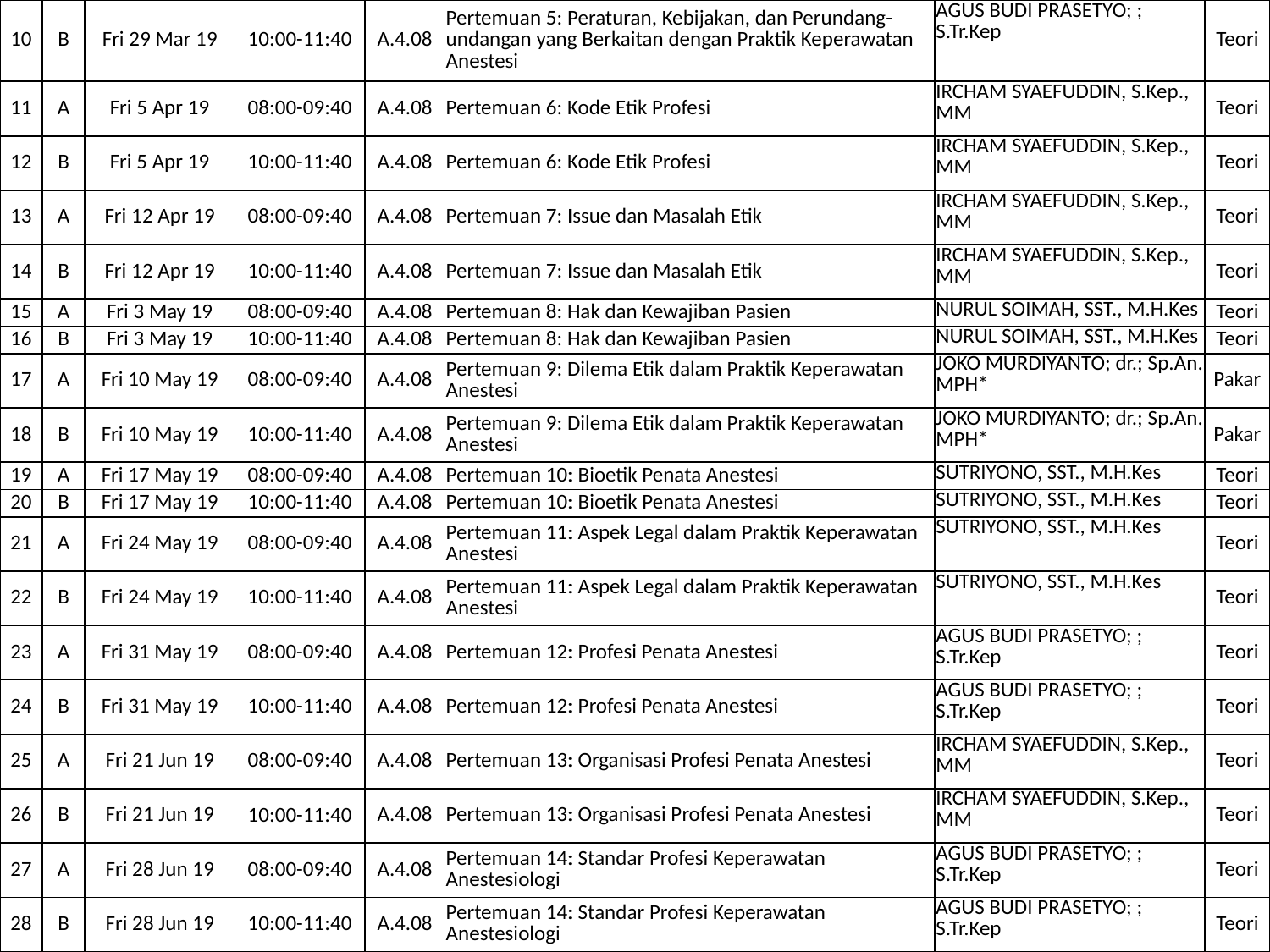

| 10 | B | Fri 29 Mar 19 | 10:00-11:40 | A.4.08 | Pertemuan 5: Peraturan, Kebijakan, dan Perundang-undangan yang Berkaitan dengan Praktik Keperawatan Anestesi | AGUS BUDI PRASETYO; ; S.Tr.Kep | Teori |
| --- | --- | --- | --- | --- | --- | --- | --- |
| 11 | A | Fri 5 Apr 19 | 08:00-09:40 | A.4.08 | Pertemuan 6: Kode Etik Profesi | IRCHAM SYAEFUDDIN, S.Kep., MM | Teori |
| 12 | B | Fri 5 Apr 19 | 10:00-11:40 | A.4.08 | Pertemuan 6: Kode Etik Profesi | IRCHAM SYAEFUDDIN, S.Kep., MM | Teori |
| 13 | A | Fri 12 Apr 19 | 08:00-09:40 | A.4.08 | Pertemuan 7: Issue dan Masalah Etik | IRCHAM SYAEFUDDIN, S.Kep., MM | Teori |
| 14 | B | Fri 12 Apr 19 | 10:00-11:40 | A.4.08 | Pertemuan 7: Issue dan Masalah Etik | IRCHAM SYAEFUDDIN, S.Kep., MM | Teori |
| 15 | A | Fri 3 May 19 | 08:00-09:40 | A.4.08 | Pertemuan 8: Hak dan Kewajiban Pasien | NURUL SOIMAH, SST., M.H.Kes | Teori |
| 16 | B | Fri 3 May 19 | 10:00-11:40 | A.4.08 | Pertemuan 8: Hak dan Kewajiban Pasien | NURUL SOIMAH, SST., M.H.Kes | Teori |
| 17 | A | Fri 10 May 19 | 08:00-09:40 | A.4.08 | Pertemuan 9: Dilema Etik dalam Praktik Keperawatan Anestesi | JOKO MURDIYANTO; dr.; Sp.An. MPH\* | Pakar |
| 18 | B | Fri 10 May 19 | 10:00-11:40 | A.4.08 | Pertemuan 9: Dilema Etik dalam Praktik Keperawatan Anestesi | JOKO MURDIYANTO; dr.; Sp.An. MPH\* | Pakar |
| 19 | A | Fri 17 May 19 | 08:00-09:40 | A.4.08 | Pertemuan 10: Bioetik Penata Anestesi | SUTRIYONO, SST., M.H.Kes | Teori |
| 20 | B | Fri 17 May 19 | 10:00-11:40 | A.4.08 | Pertemuan 10: Bioetik Penata Anestesi | SUTRIYONO, SST., M.H.Kes | Teori |
| 21 | A | Fri 24 May 19 | 08:00-09:40 | A.4.08 | Pertemuan 11: Aspek Legal dalam Praktik Keperawatan Anestesi | SUTRIYONO, SST., M.H.Kes | Teori |
| 22 | B | Fri 24 May 19 | 10:00-11:40 | A.4.08 | Pertemuan 11: Aspek Legal dalam Praktik Keperawatan Anestesi | SUTRIYONO, SST., M.H.Kes | Teori |
| 23 | A | Fri 31 May 19 | 08:00-09:40 | A.4.08 | Pertemuan 12: Profesi Penata Anestesi | AGUS BUDI PRASETYO; ; S.Tr.Kep | Teori |
| 24 | B | Fri 31 May 19 | 10:00-11:40 | A.4.08 | Pertemuan 12: Profesi Penata Anestesi | AGUS BUDI PRASETYO; ; S.Tr.Kep | Teori |
| 25 | A | Fri 21 Jun 19 | 08:00-09:40 | A.4.08 | Pertemuan 13: Organisasi Profesi Penata Anestesi | IRCHAM SYAEFUDDIN, S.Kep., MM | Teori |
| 26 | B | Fri 21 Jun 19 | 10:00-11:40 | A.4.08 | Pertemuan 13: Organisasi Profesi Penata Anestesi | IRCHAM SYAEFUDDIN, S.Kep., MM | Teori |
| 27 | A | Fri 28 Jun 19 | 08:00-09:40 | A.4.08 | Pertemuan 14: Standar Profesi Keperawatan Anestesiologi | AGUS BUDI PRASETYO; ; S.Tr.Kep | Teori |
| 28 | B | Fri 28 Jun 19 | 10:00-11:40 | A.4.08 | Pertemuan 14: Standar Profesi Keperawatan Anestesiologi | AGUS BUDI PRASETYO; ; S.Tr.Kep | Teori |